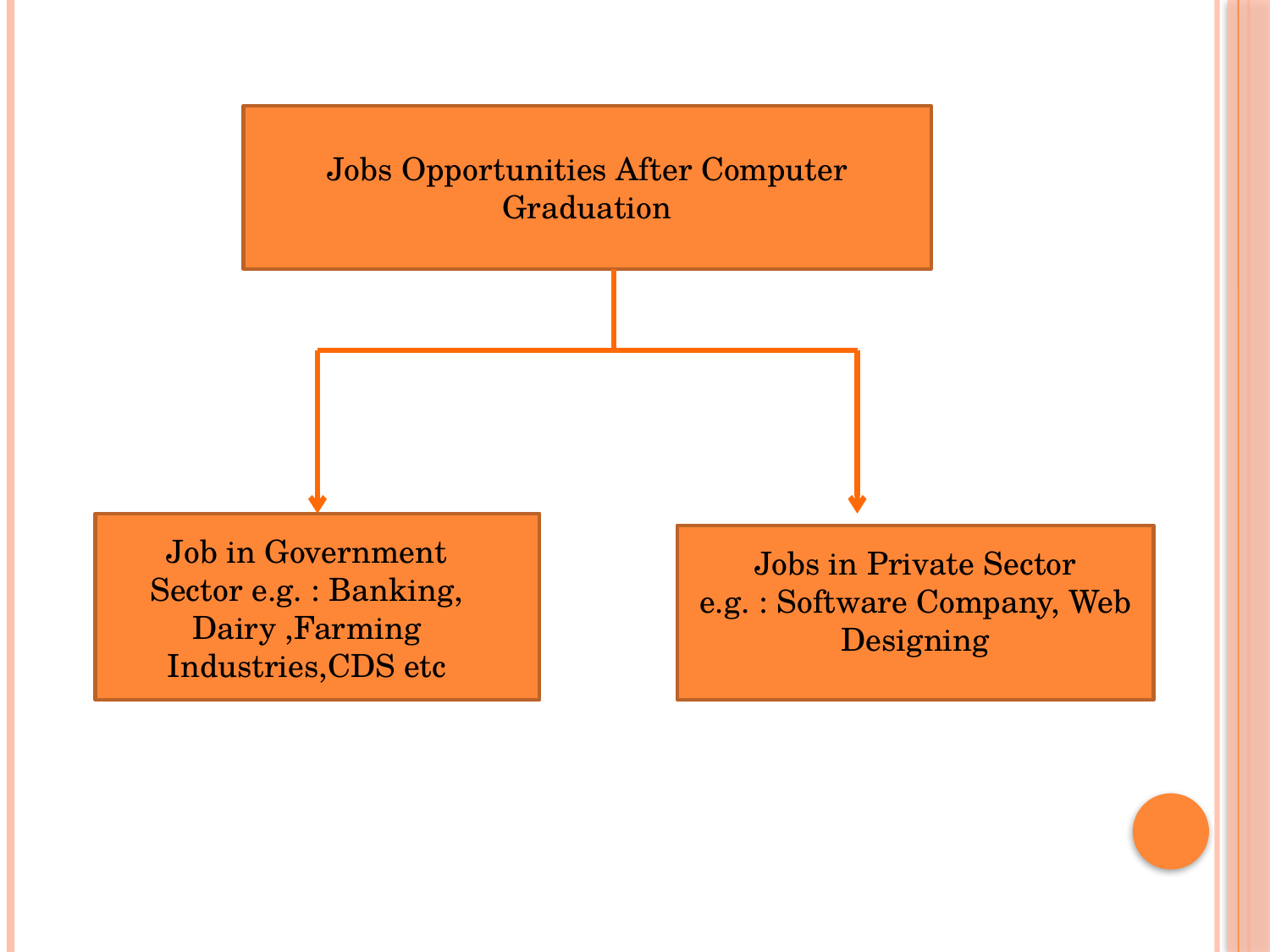

Jobs Opportunities After Computer Graduation

Job in Government
Sector e.g. : Banking, Dairy ,Farming
Industries,CDS etc
Jobs in Private Sector
e.g. : Software Company, Web Designing